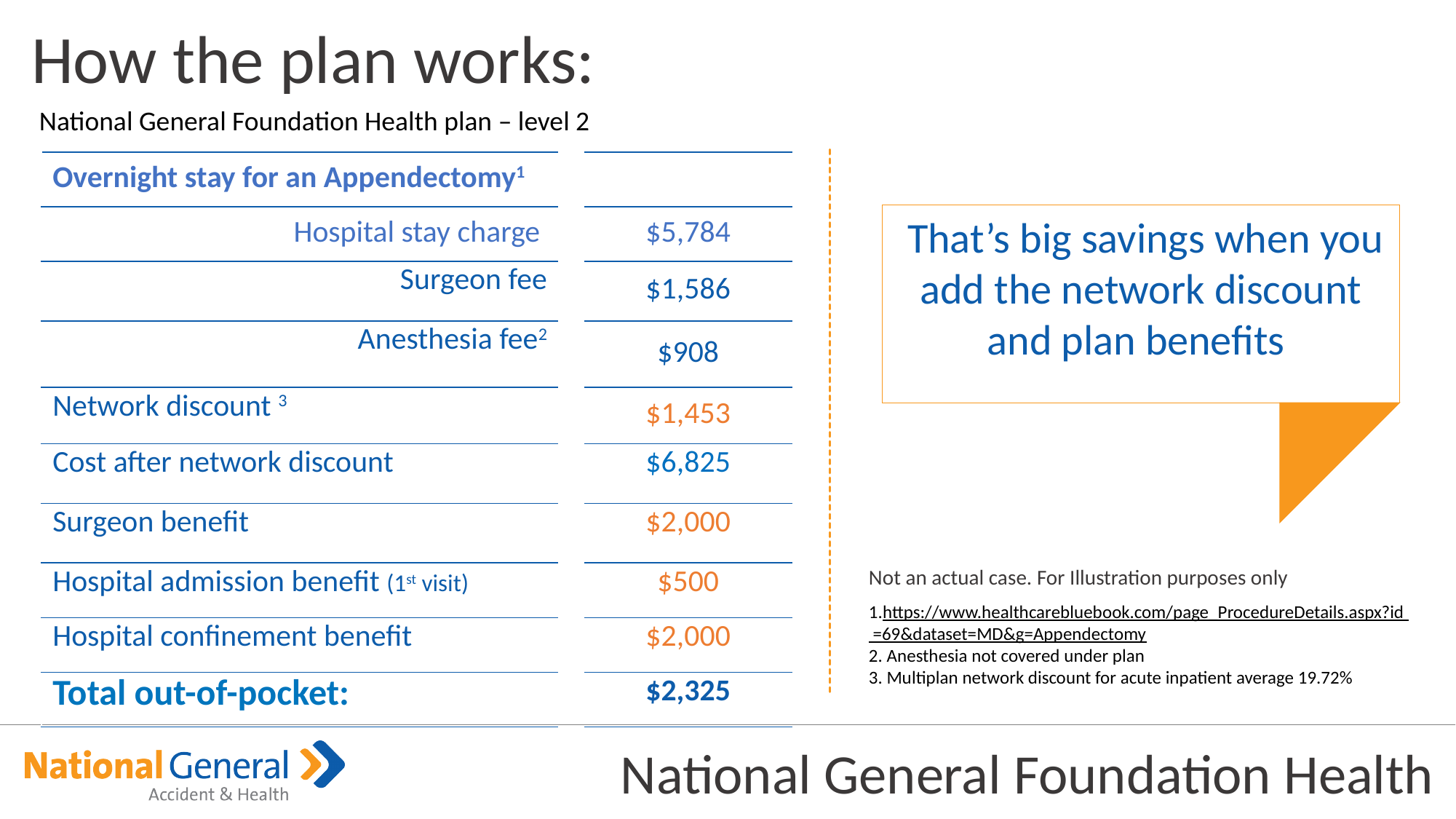

How the plan works:
National General Foundation Health plan – level 2
| Overnight stay for an Appendectomy1 |  |  |
| --- | --- | --- |
| Hospital stay charge |  | $5,784 |
| Surgeon fee |  | $1,586 |
| Anesthesia fee2 |  | $908 |
| Network discount 3 |  | $1,453 |
| Cost after network discount |  | $6,825 |
| Surgeon benefit |  | $2,000 |
| Hospital admission benefit (1st visit) |  | $500 |
| Hospital confinement benefit |  | $2,000 |
| Total out-of-pocket: |  | $2,325 |
 That’s big savings when you add the network discount and plan benefits

Not an actual case. For Illustration purposes only
1.https://www.healthcarebluebook.com/page_ProcedureDetails.aspx?id   =69&dataset=MD&g=Appendectomy
2. Anesthesia not covered under plan
3. Multiplan network discount for acute inpatient average 19.72%